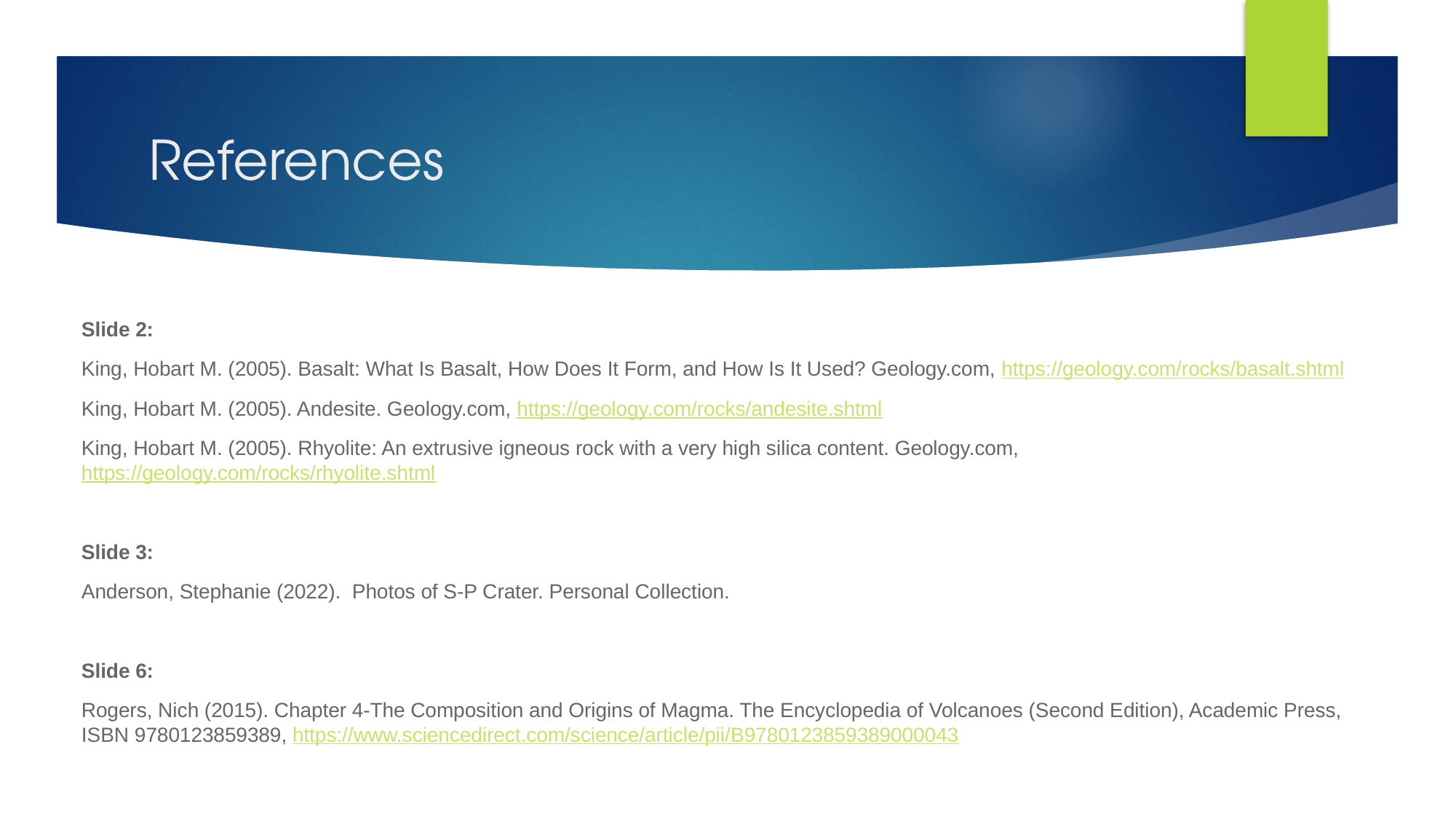

# References
Slide 2:
King, Hobart M. (2005). Basalt: What Is Basalt, How Does It Form, and How Is It Used? Geology.com, https://geology.com/rocks/basalt.shtml
King, Hobart M. (2005). Andesite. Geology.com, https://geology.com/rocks/andesite.shtml
King, Hobart M. (2005). Rhyolite: An extrusive igneous rock with a very high silica content. Geology.com, https://geology.com/rocks/rhyolite.shtml

Slide 3:
Anderson, Stephanie (2022).  Photos of S-P Crater. Personal Collection.

Slide 6:
Rogers, Nich (2015). Chapter 4-The Composition and Origins of Magma. The Encyclopedia of Volcanoes (Second Edition), Academic Press, ISBN 9780123859389, https://www.sciencedirect.com/science/article/pii/B9780123859389000043